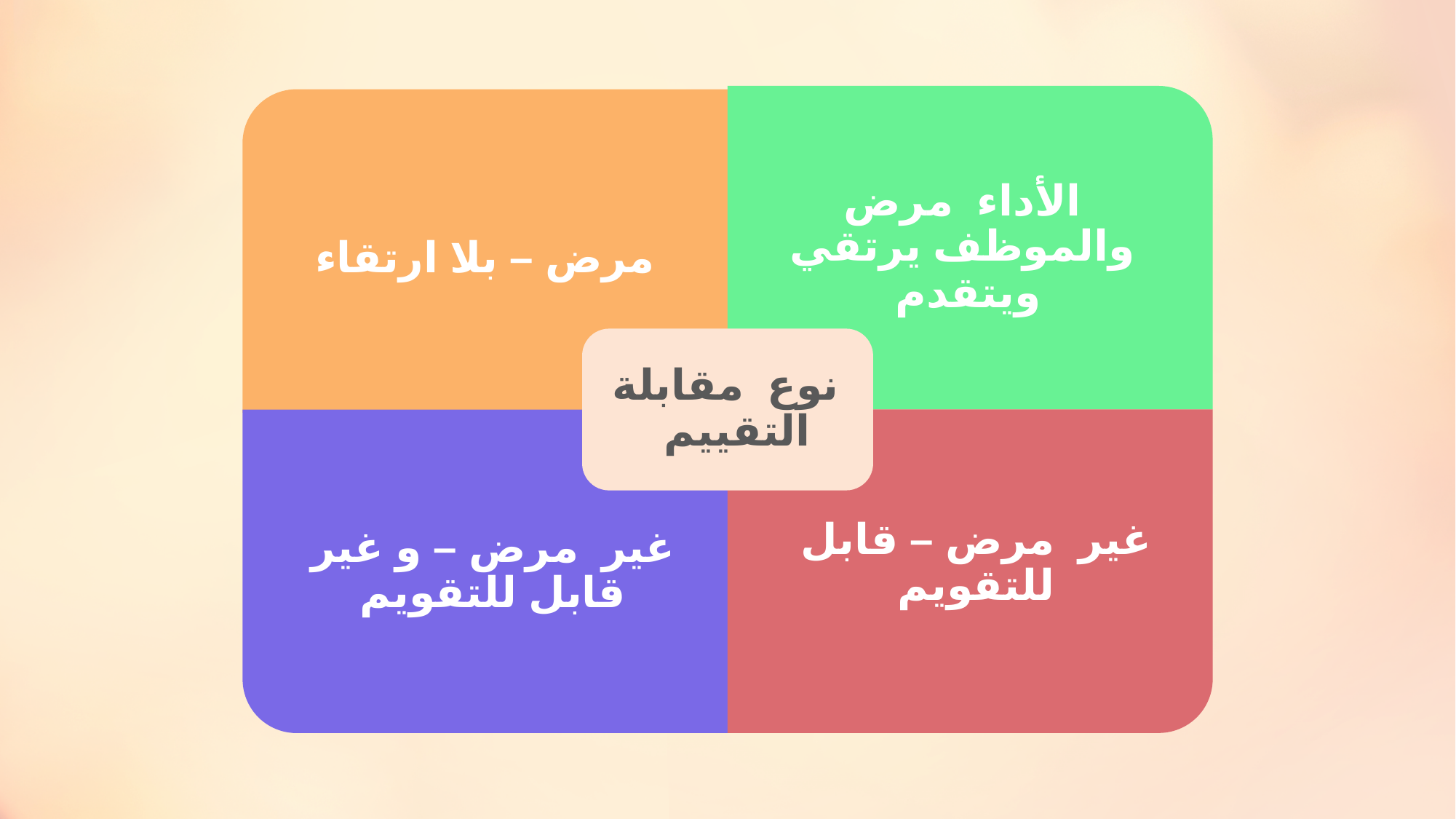

مرض – بلا ارتقاء
الأداء  مرض والموظف يرتقي ويتقدم
غير  مرض – و غير قابل للتقويم
غير  مرض – قابل  للتقويم
 نوع  مقابلة التقييم